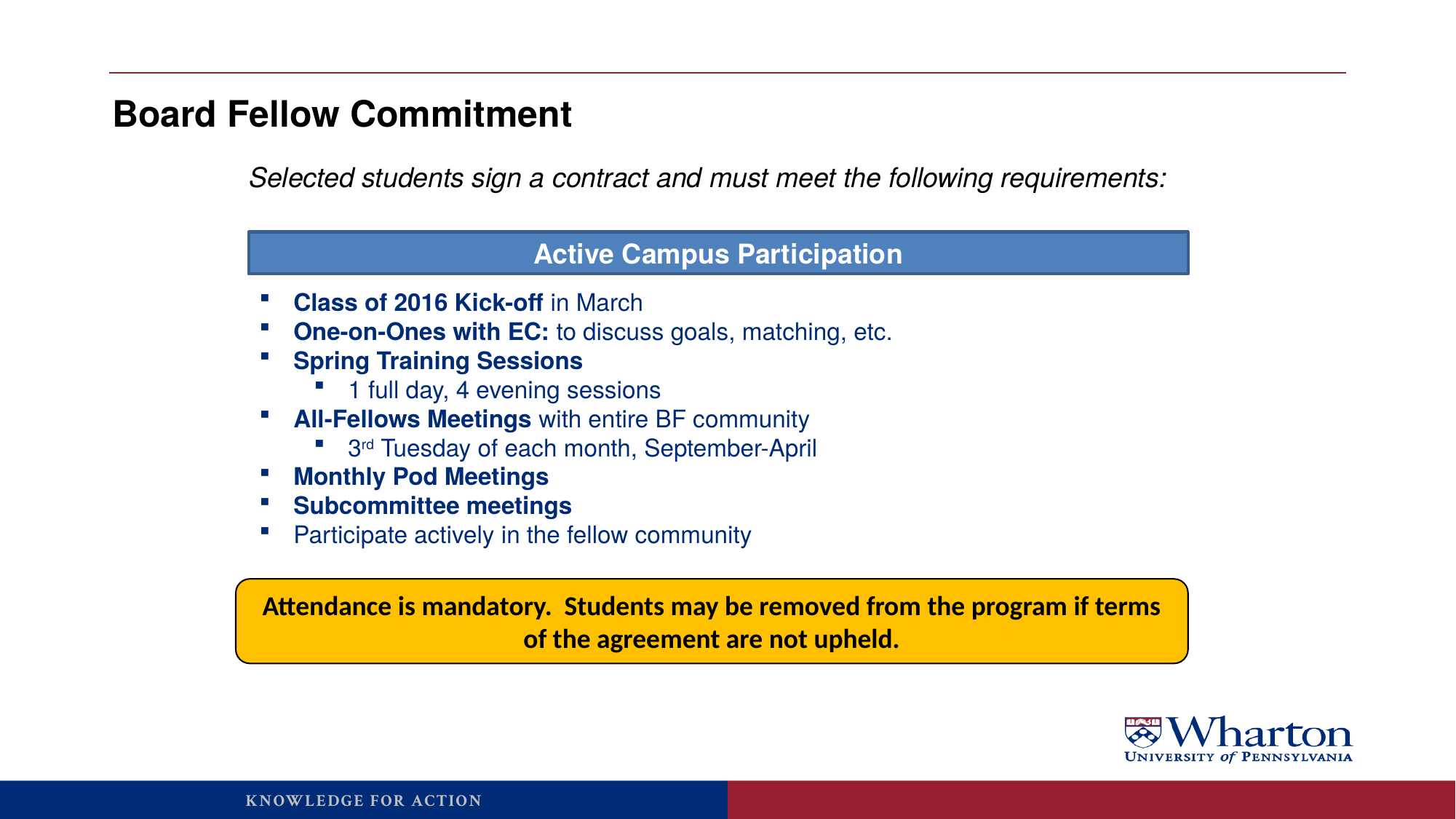

# Board Fellow Commitment
Selected students sign a contract and must meet the following requirements:
Active Campus Participation
Class of 2016 Kick-off in March
One-on-Ones with EC: to discuss goals, matching, etc.
Spring Training Sessions
1 full day, 4 evening sessions
All-Fellows Meetings with entire BF community
3rd Tuesday of each month, September-April
Monthly Pod Meetings
Subcommittee meetings
Participate actively in the fellow community
Attendance is mandatory.  Students may be removed from the program if terms of the agreement are not upheld.